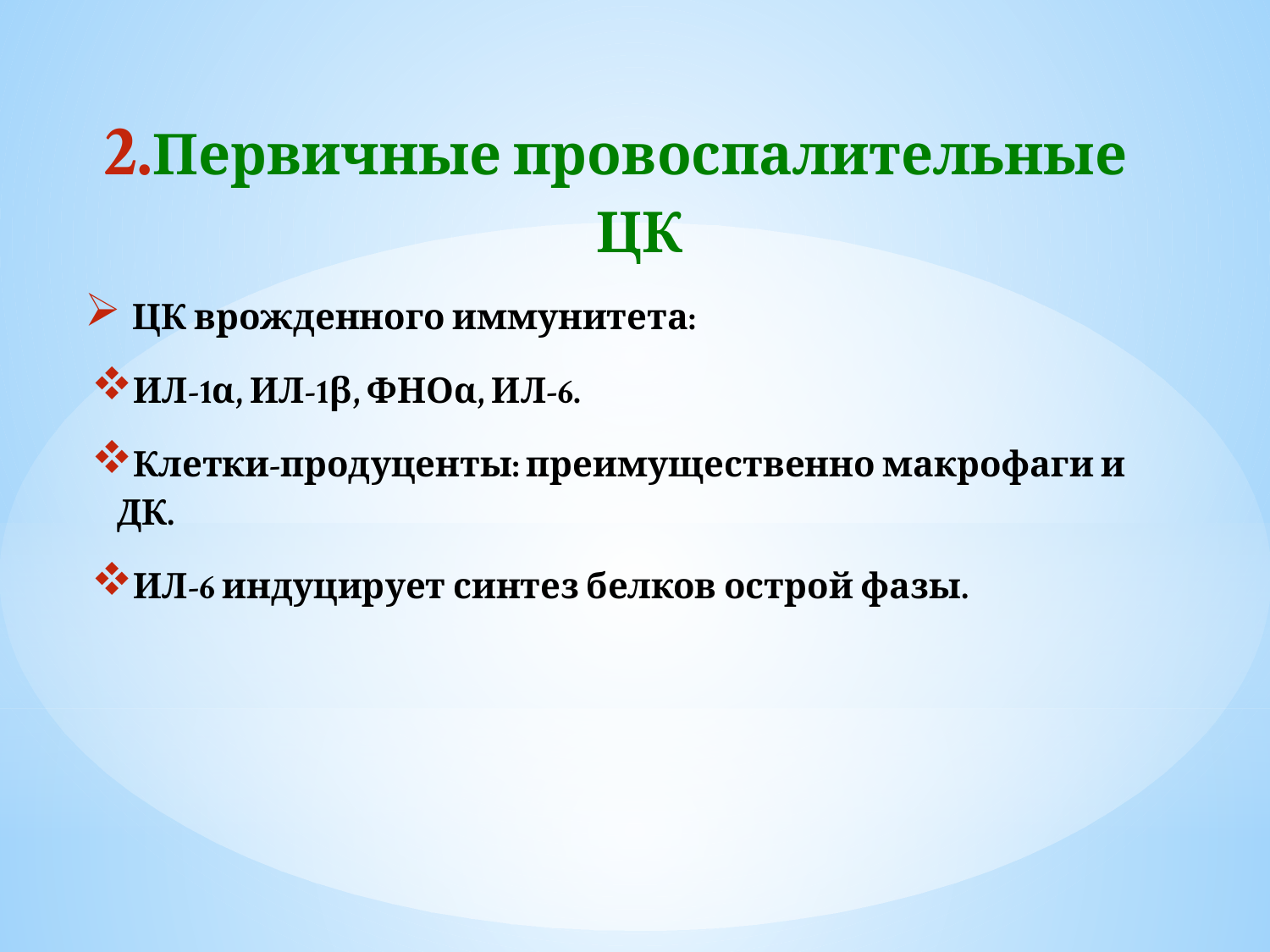

Первичные провоспалительные ЦК
ЦК врожденного иммунитета:
ИЛ-1α, ИЛ-1β, ФНОα, ИЛ-6.
Клетки-продуценты: преимущественно макрофаги и ДК.
ИЛ-6 индуцирует синтез белков острой фазы.